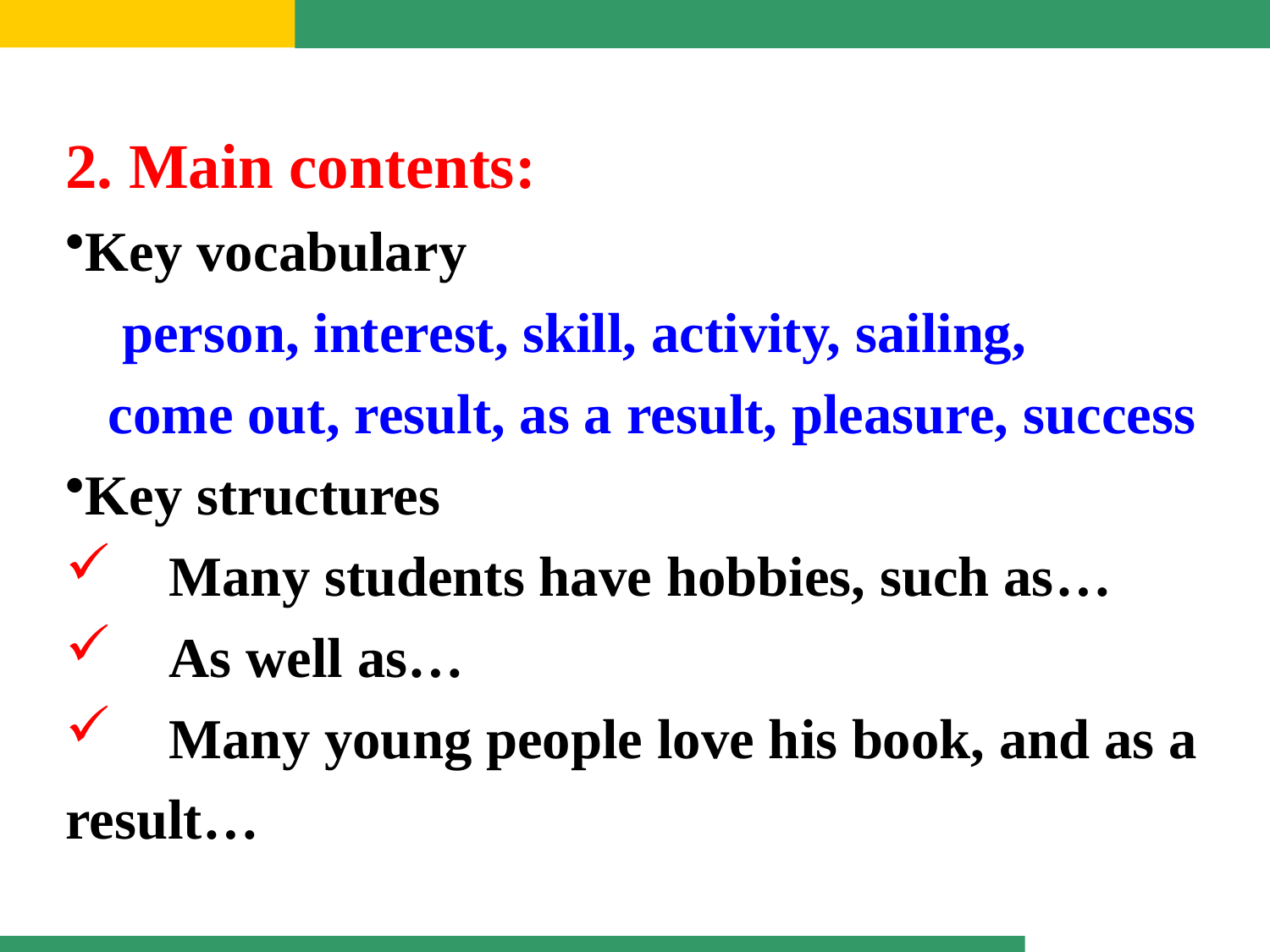

2. Main contents:
Key vocabulary
    person, interest, skill, activity, sailing,
   come out, result, as a result, pleasure, success
Key structures
    Many students have hobbies, such as…
    As well as…
    Many young people love his book, and as a result…